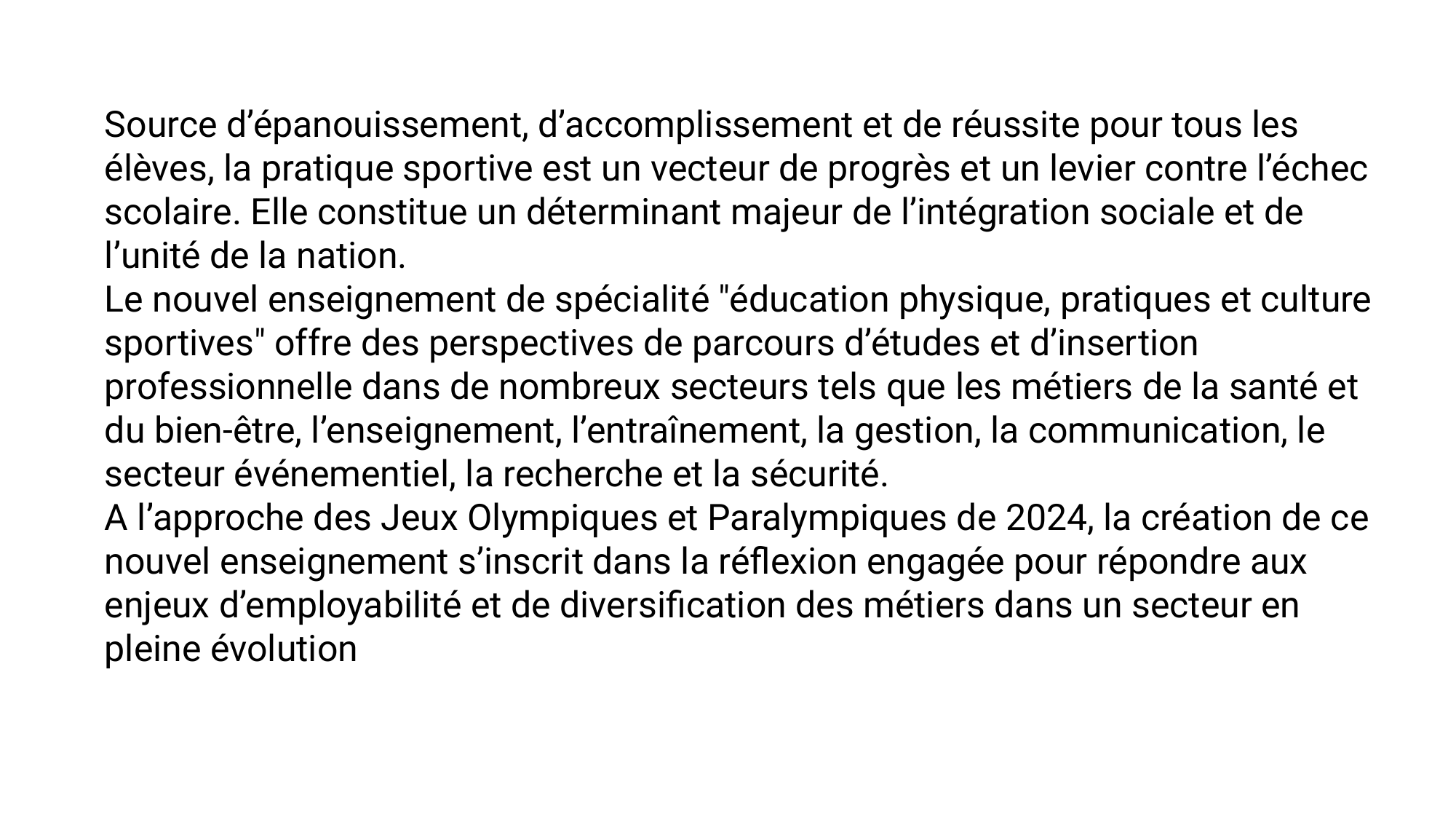

Source d’épanouissement, d’accomplissement et de réussite pour tous les élèves, la pratique sportive est un vecteur de progrès et un levier contre l’échec scolaire. Elle constitue un déterminant majeur de l’intégration sociale et de l’unité de la nation. 
Le nouvel enseignement de spécialité "éducation physique, pratiques et culture sportives" offre des perspectives de parcours d’études et d’insertion professionnelle dans de nombreux secteurs tels que les métiers de la santé et du bien-être, l’enseignement, l’entraînement, la gestion, la communication, le secteur événementiel, la recherche et la sécurité. 
A l’approche des Jeux Olympiques et Paralympiques de 2024, la création de ce nouvel enseignement s’inscrit dans la réflexion engagée pour répondre aux enjeux d’employabilité et de diversification des métiers dans un secteur en pleine évolution